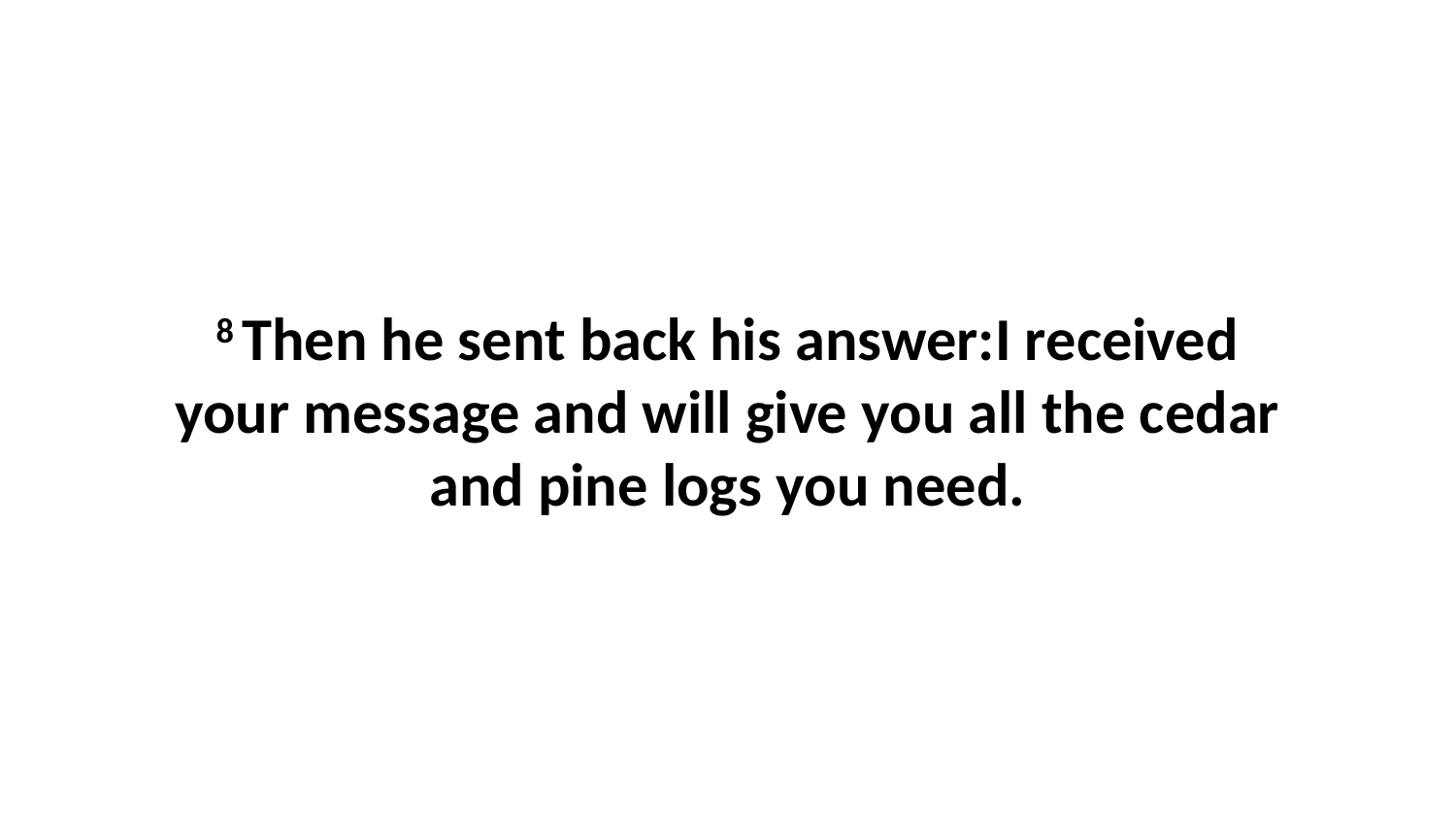

8 Then he sent back his answer:I received your message and will give you all the cedar and pine logs you need.